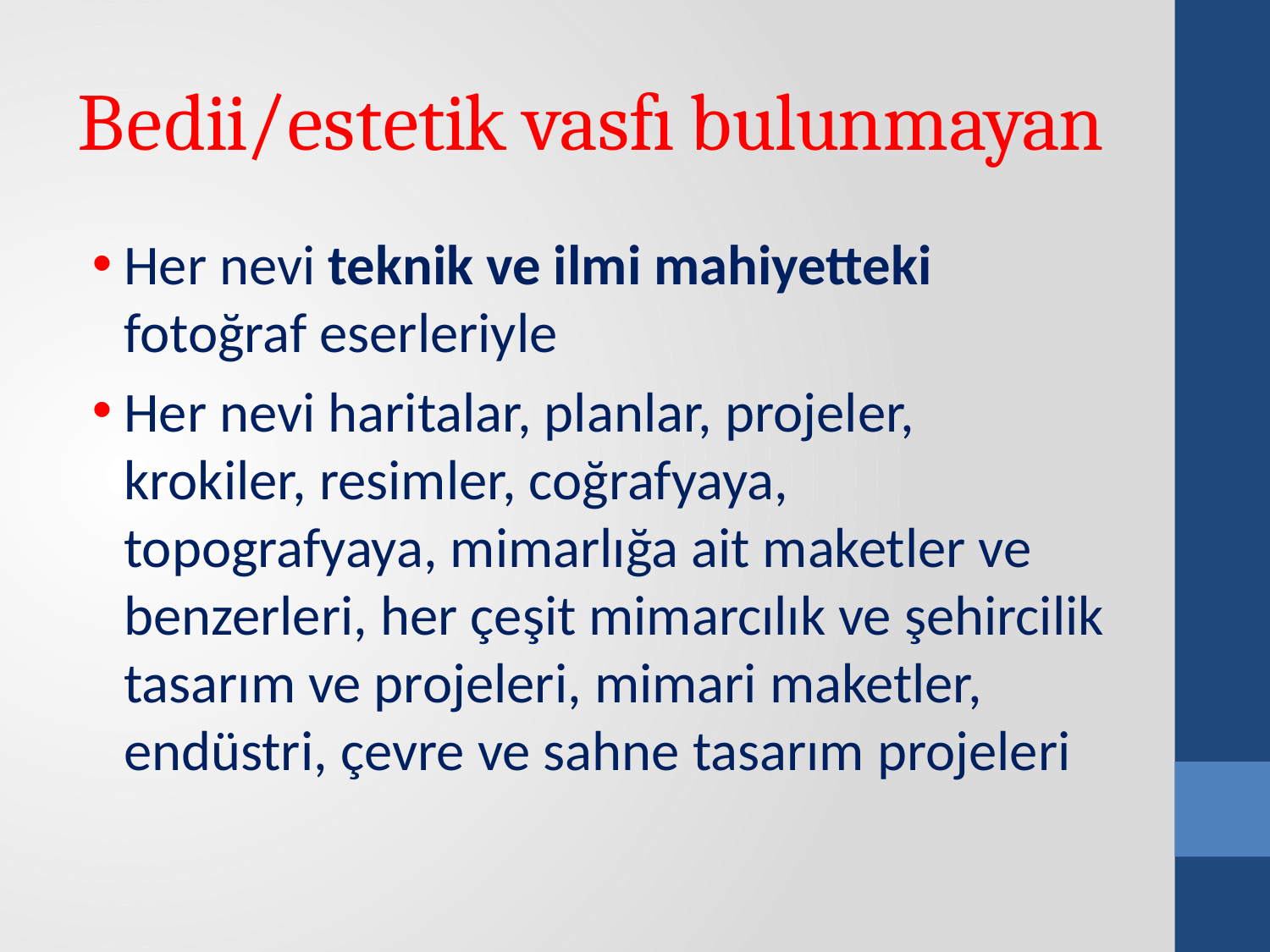

# Bedii/estetik vasfı bulunmayan
Her nevi teknik ve ilmi mahiyetteki fotoğraf eserleriyle
Her nevi haritalar, planlar, projeler,  krokiler, resimler, coğrafyaya, topografyaya, mimarlığa ait maketler ve benzerleri, her çeşit mimarcılık ve şehircilik tasarım ve projeleri, mimari maketler, endüstri, çevre ve sahne tasarım projeleri